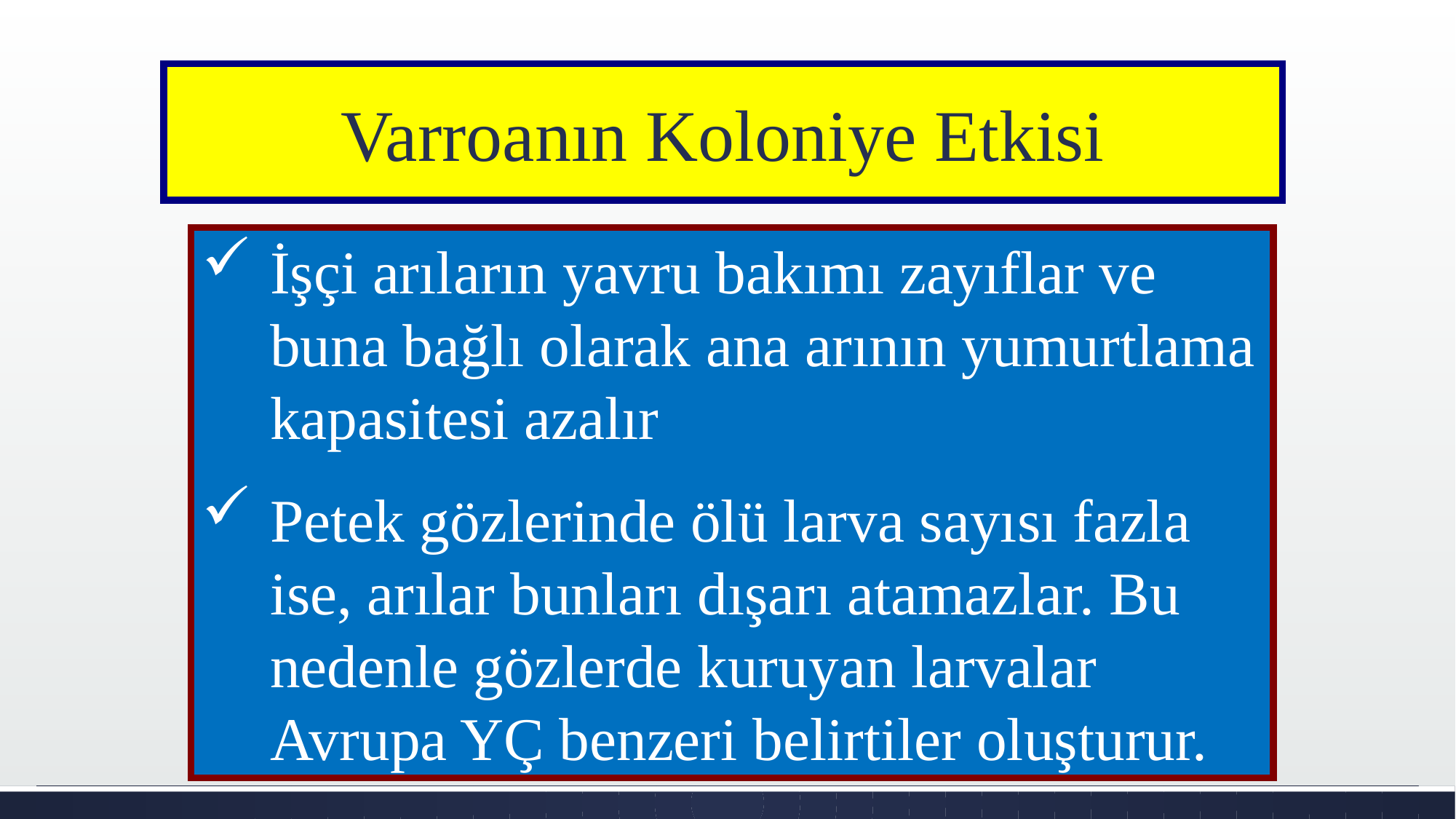

Varroanın Koloniye Etkisi

İşçi arıların yavru bakımı zayıflar ve buna bağlı olarak ana arının yumurtlama kapasitesi azalır
Petek gözlerinde ölü larva sayısı fazla ise, arılar bunları dışarı atamazlar. Bu nedenle gözlerde kuruyan larvalar Avrupa YÇ benzeri belirtiler oluşturur.